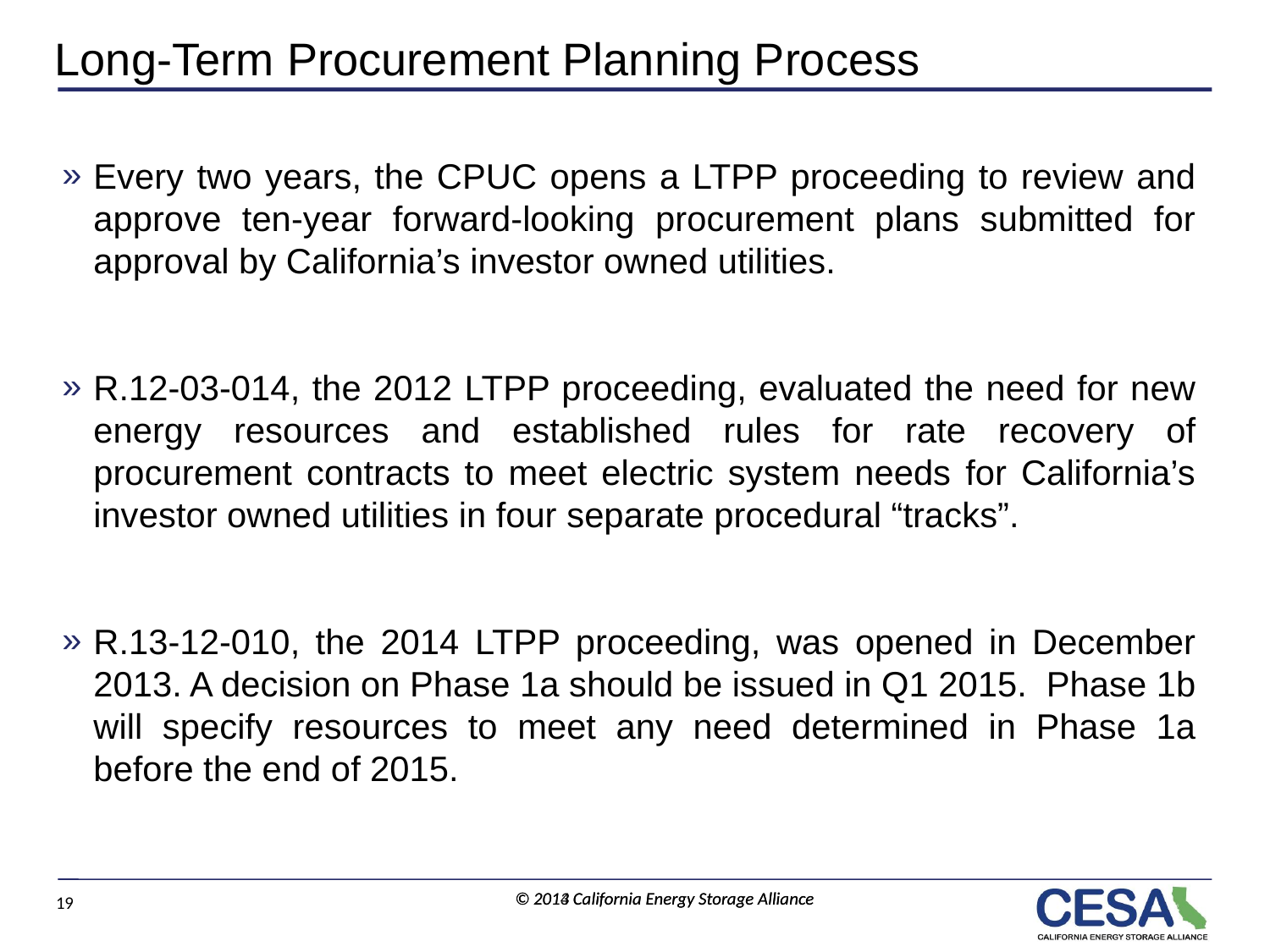

# Long-Term Procurement Planning Process

Every two years, the CPUC opens a LTPP proceeding to review and approve ten-year forward-looking procurement plans submitted for approval by California’s investor owned utilities.

R.12-03-014, the 2012 LTPP proceeding, evaluated the need for new energy resources and established rules for rate recovery of procurement contracts to meet electric system needs for California’s investor owned utilities in four separate procedural “tracks”.

R.13-12-010, the 2014 LTPP proceeding, was opened in December 2013. A decision on Phase 1a should be issued in Q1 2015.  Phase 1b will specify resources to meet any need determined in Phase 1a before the end of 2015.

19